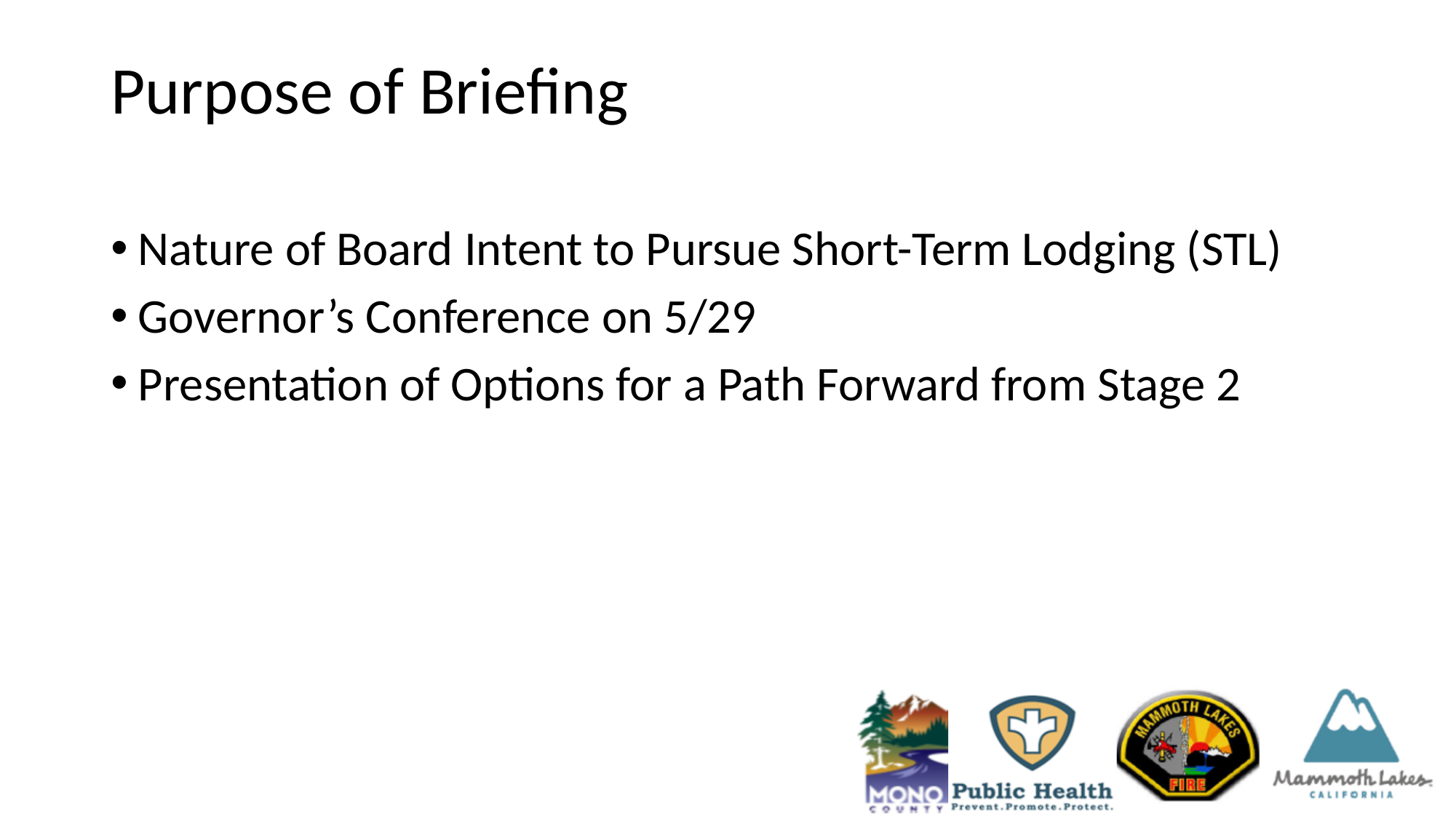

# Purpose of Briefing
Nature of Board Intent to Pursue Short-Term Lodging (STL)
Governor’s Conference on 5/29
Presentation of Options for a Path Forward from Stage 2